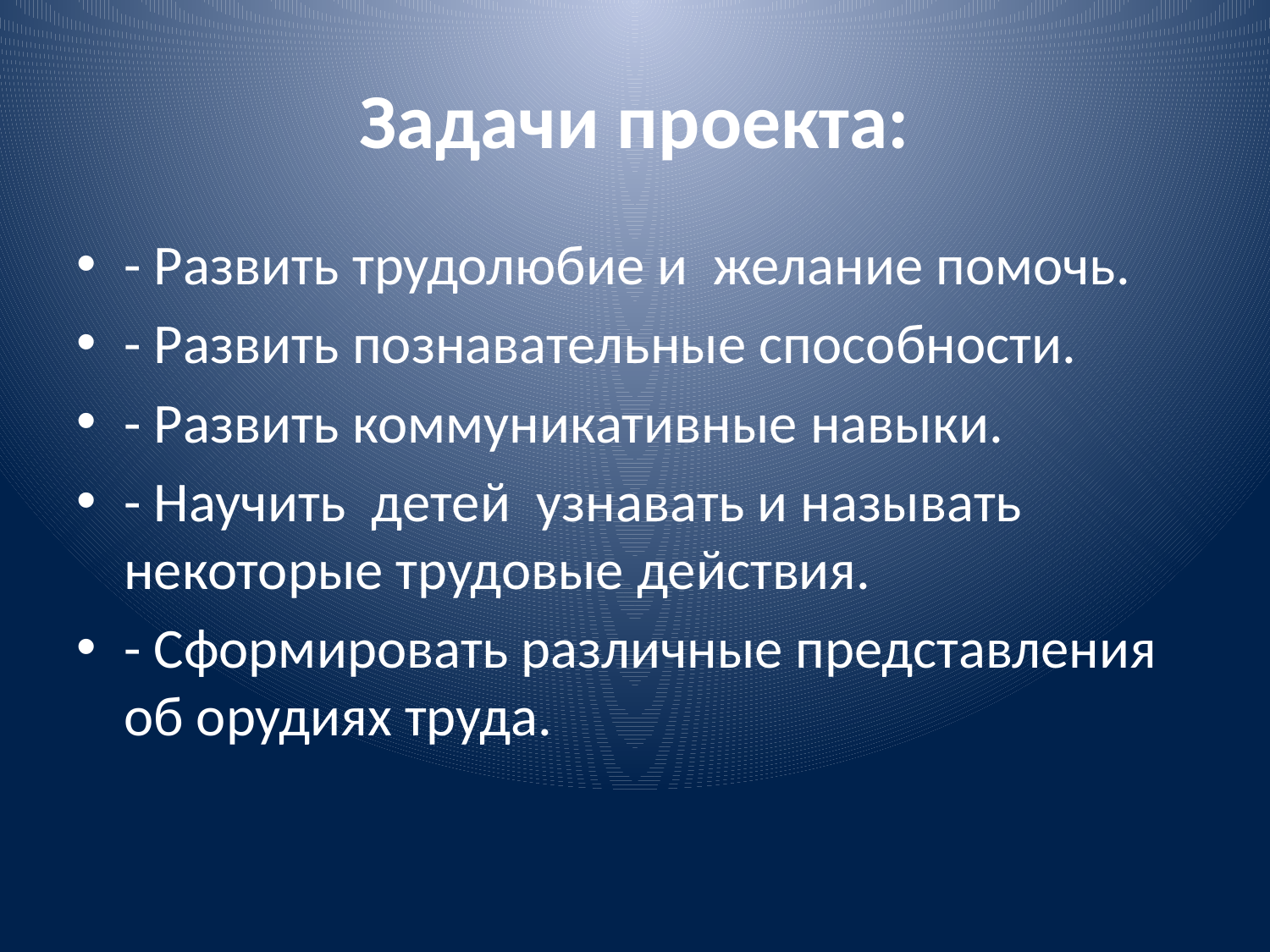

# Задачи проекта:
- Развить трудолюбие и  желание помочь.
- Развить познавательные способности.
- Развить коммуникативные навыки.
- Научить  детей  узнавать и называть некоторые трудовые действия.
- Сформировать различные представления об орудиях труда.